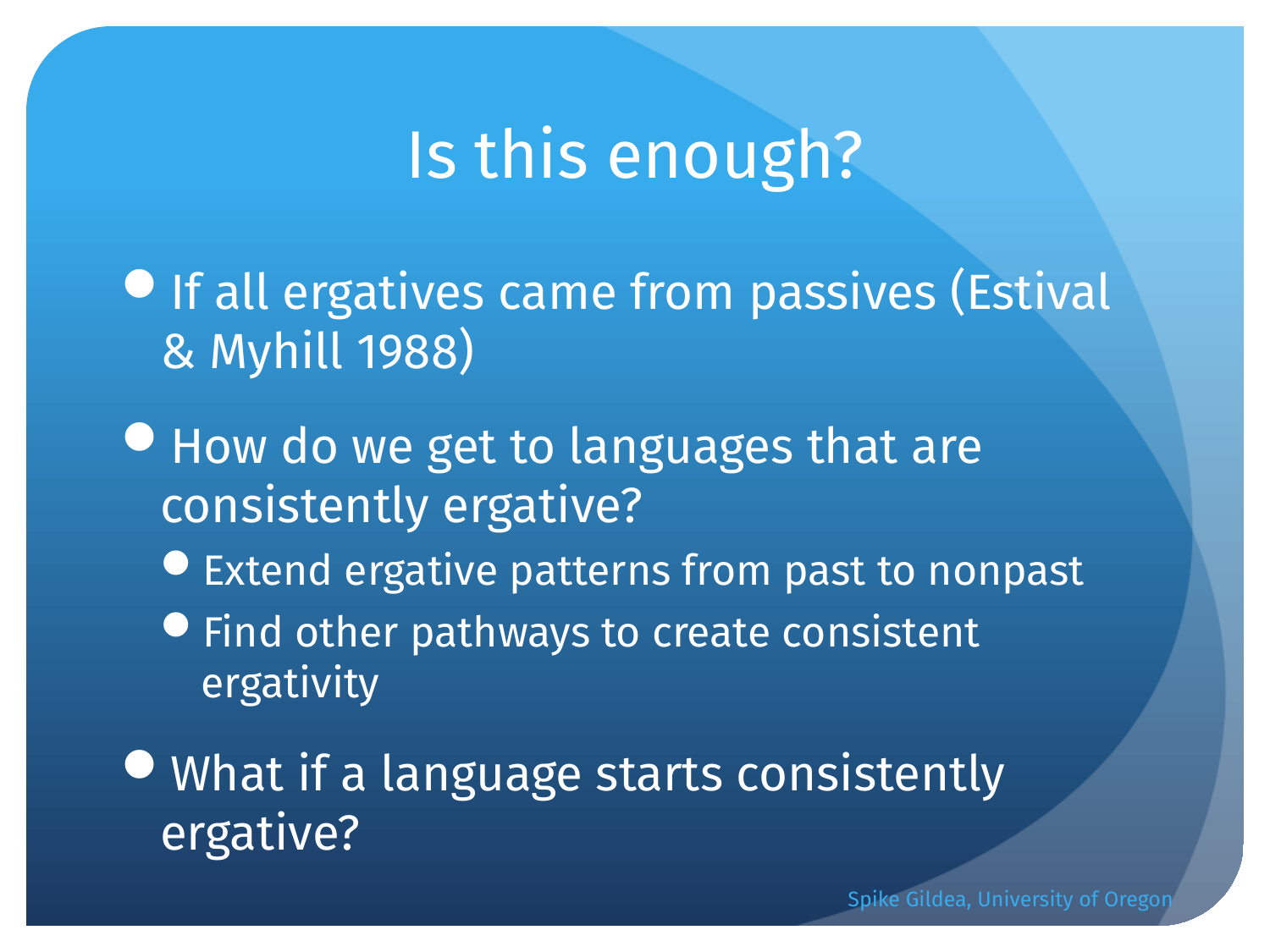

# Is this enough?
If all ergatives came from passives (Estival & Myhill 1988)
How do we get to languages that are consistently ergative?
Extend ergative patterns from past to nonpast
Find other pathways to create consistent ergativity
What if a language starts consistently ergative?
Spike Gildea, University of Oregon